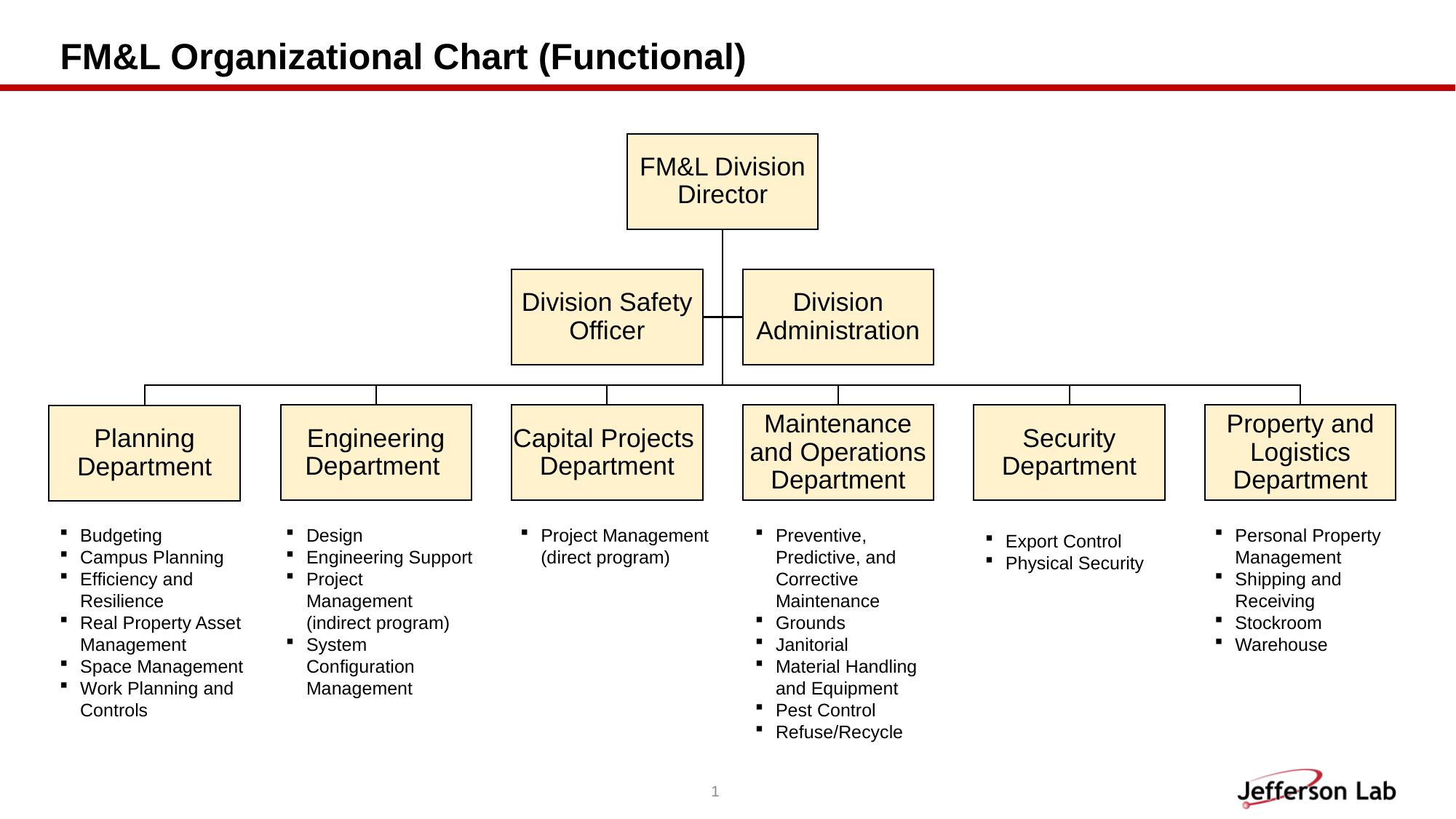

# FM&L Organizational Chart (Functional)
FM&L Division Director
Planning Department
Engineering Department
Capital Projects  Department
Maintenance and Operations Department
Security Department
Property and Logistics Department
Division Safety Officer
Division Administration
Budgeting
Campus Planning
Efficiency and Resilience
Real Property Asset Management
Space Management
Work Planning and Controls
Design
Engineering Support
Project Management (indirect program)
System Configuration Management
Project Management (direct program)
Preventive, Predictive, and Corrective Maintenance
Grounds
Janitorial
Material Handling and Equipment
Pest Control
Refuse/Recycle
Personal Property Management
Shipping and Receiving
Stockroom
Warehouse
Export Control
Physical Security
1